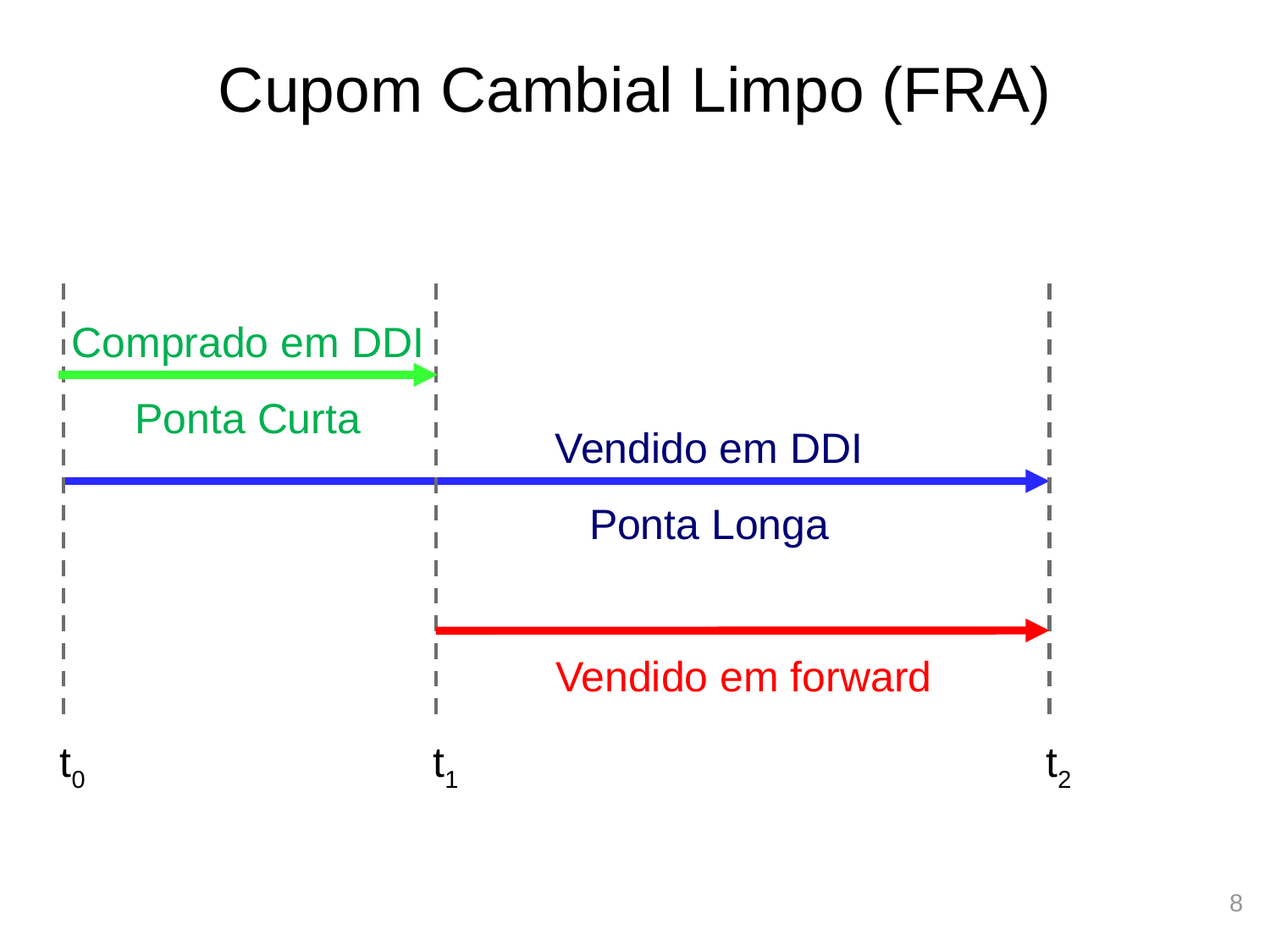

# Cupom Cambial Limpo (FRA)
Comprado em DDI
Ponta Curta
Vendido em DDI
Ponta Longa
Vendido em forward
t1
t2
t0
8